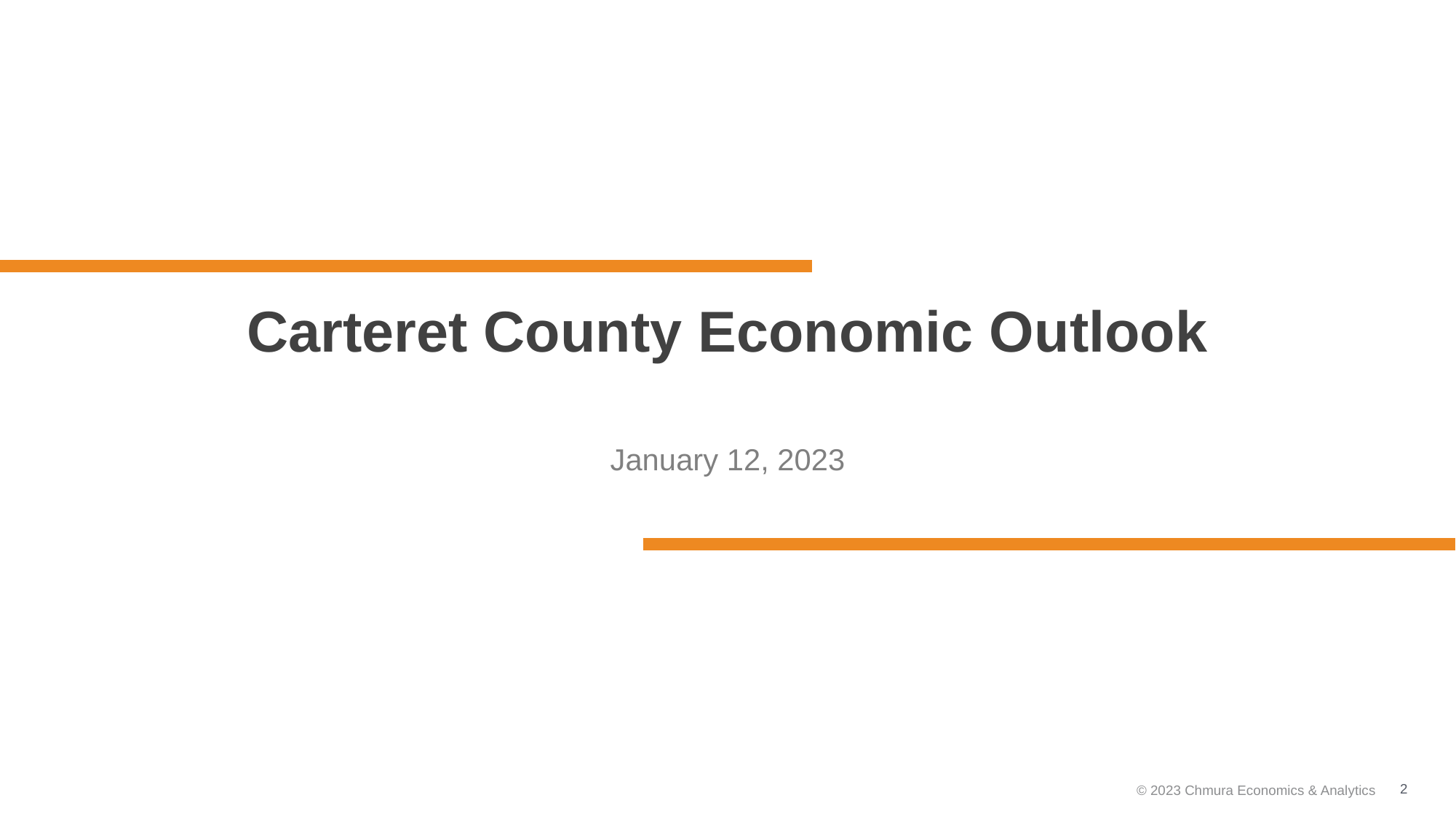

# Carteret County Economic Outlook
January 12, 2023